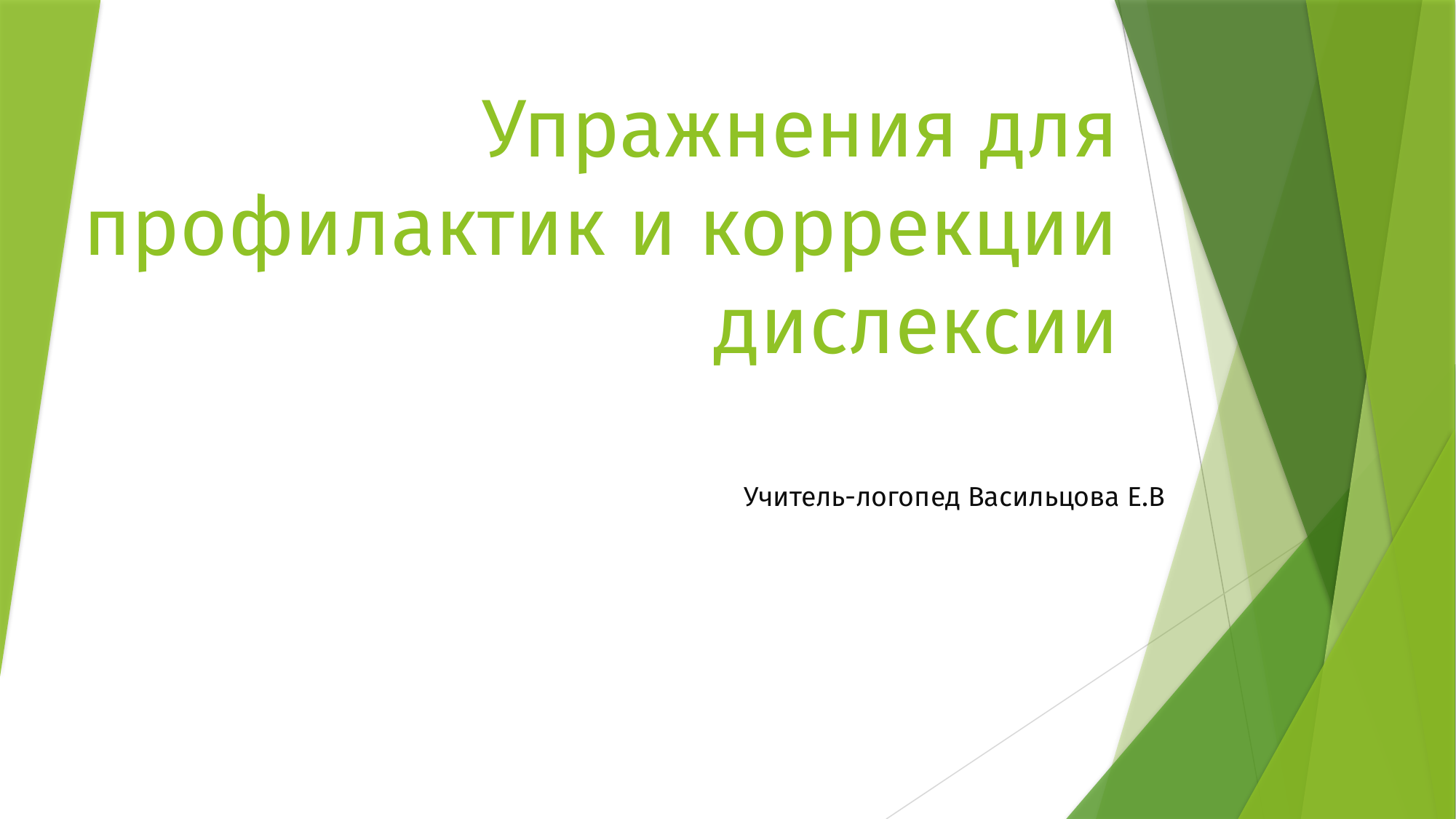

# Упражнения для профилактик и коррекции дислексии
Учитель-логопед Васильцова Е.В